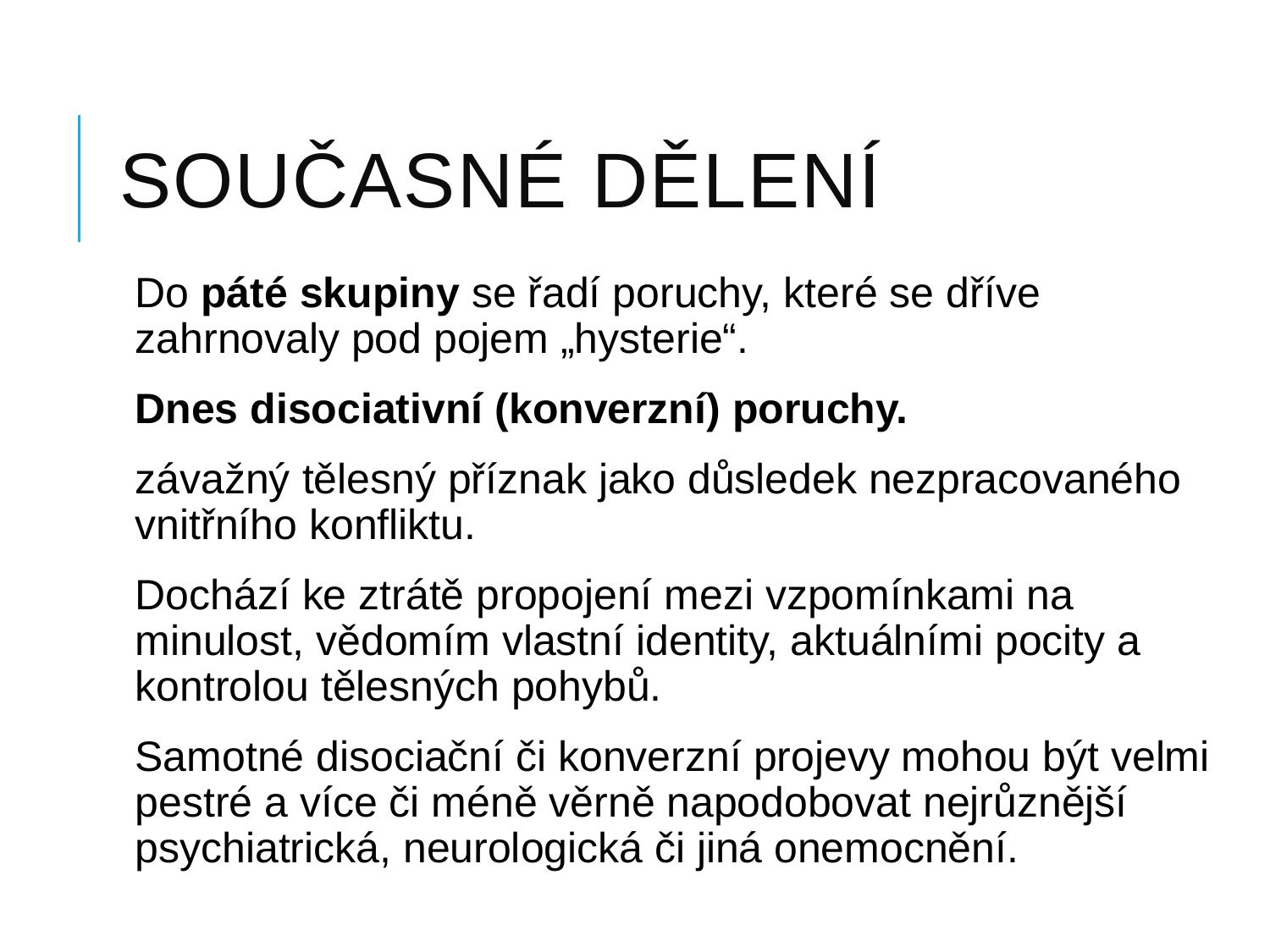

# Současné dělení
Do páté skupiny se řadí poruchy, které se dříve zahrnovaly pod pojem „hysterie“.
Dnes disociativní (konverzní) poruchy.
závažný tělesný příznak jako důsledek nezpracovaného vnitřního konfliktu.
Dochází ke ztrátě propojení mezi vzpomínkami na minulost, vědomím vlastní identity, aktuálními pocity a kontrolou tělesných pohybů.
Samotné disociační či konverzní projevy mohou být velmi pestré a více či méně věrně napodobovat nejrůznější psychiatrická, neurologická či jiná onemocnění.